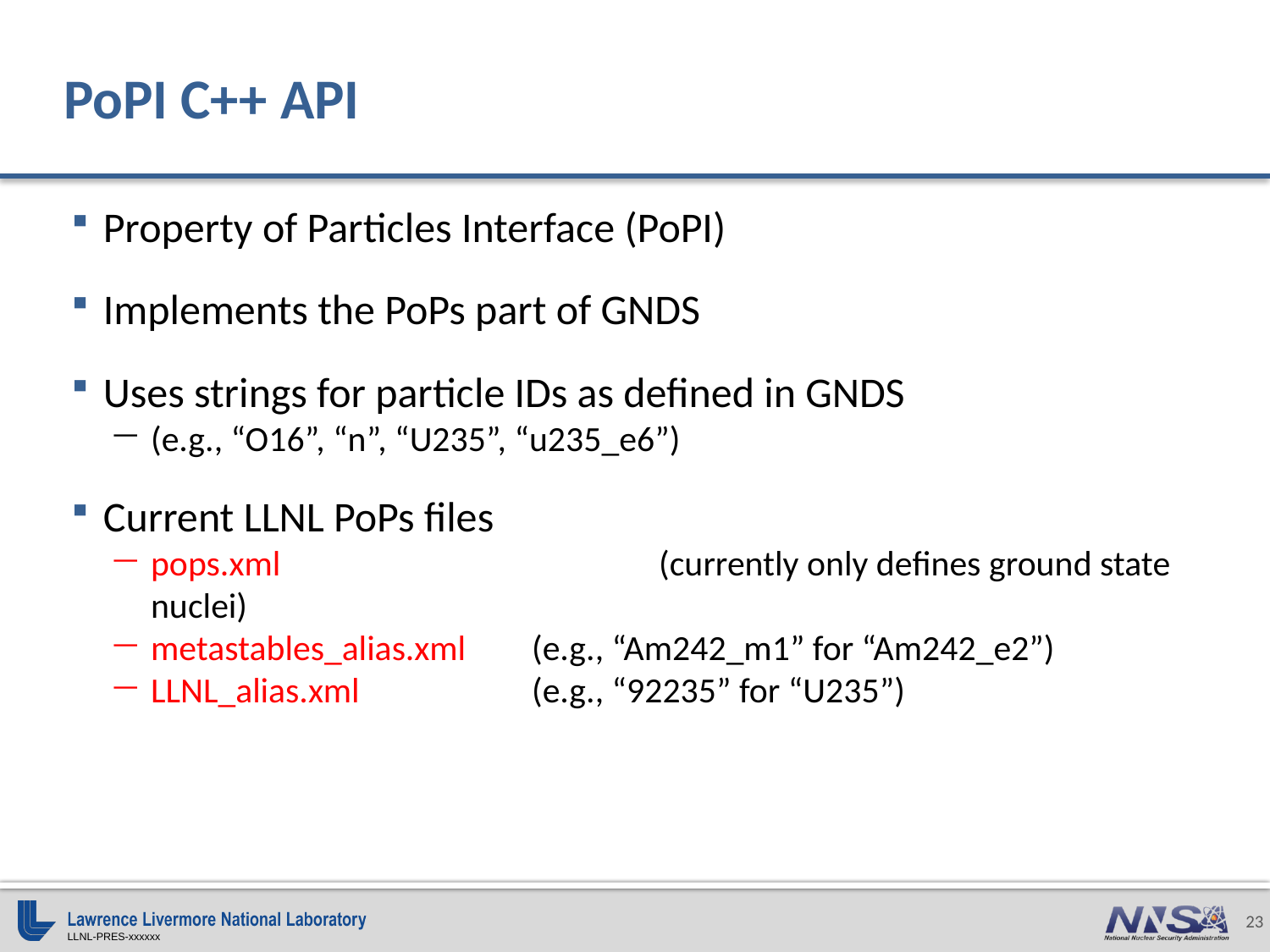

# PoPI C++ API
Property of Particles Interface (PoPI)
Implements the PoPs part of GNDS
Uses strings for particle IDs as defined in GNDS
(e.g., “O16”, “n”, “U235”, “u235_e6”)
Current LLNL PoPs files
pops.xml 			(currently only defines ground state nuclei)
metastables_alias.xml 	(e.g., “Am242_m1” for “Am242_e2”)
LLNL_alias.xml 		(e.g., “92235” for “U235”)